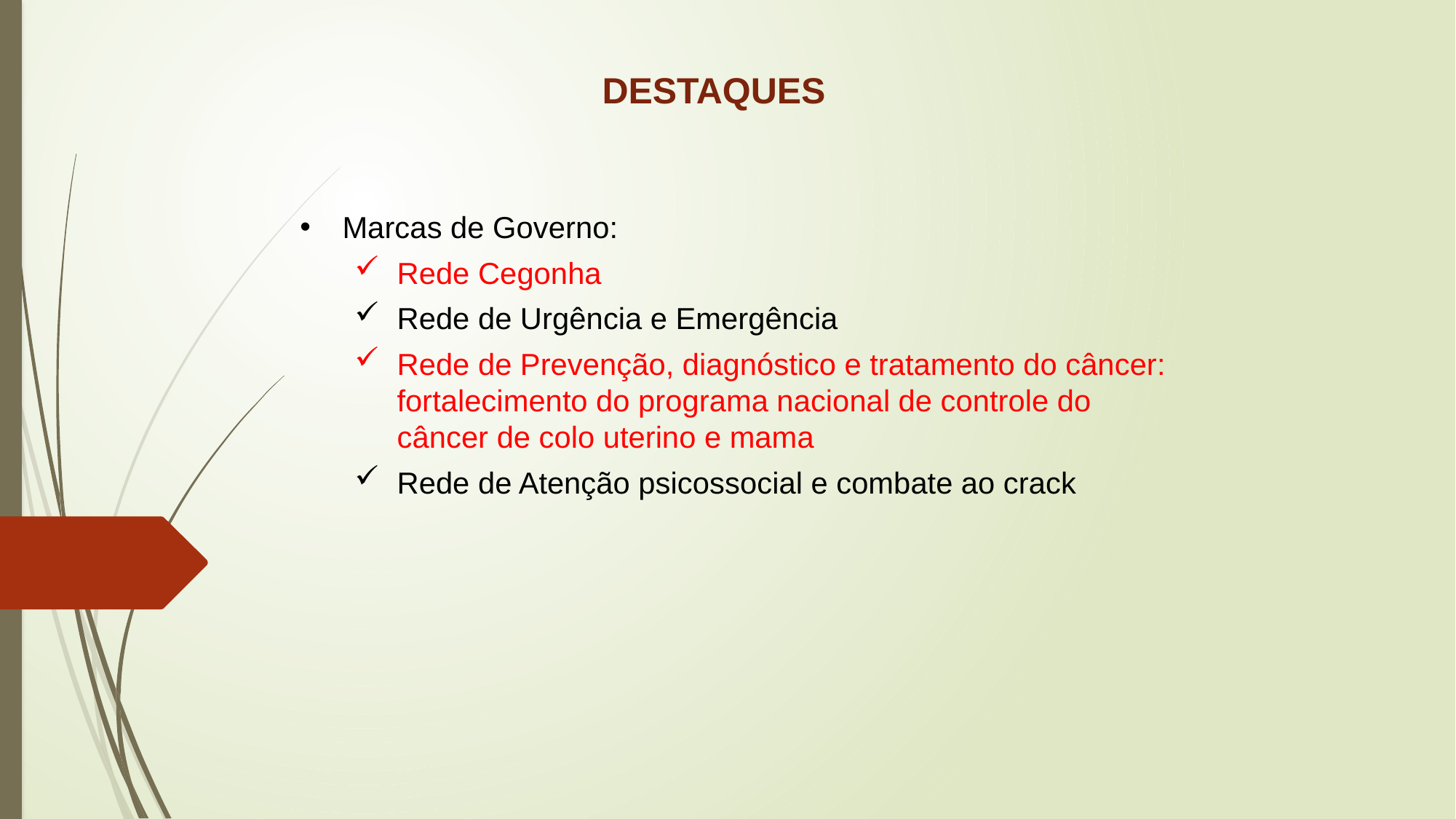

DESTAQUES
Marcas de Governo:
Rede Cegonha
Rede de Urgência e Emergência
Rede de Prevenção, diagnóstico e tratamento do câncer: fortalecimento do programa nacional de controle do  câncer de colo uterino e mama
Rede de Atenção psicossocial e combate ao crack